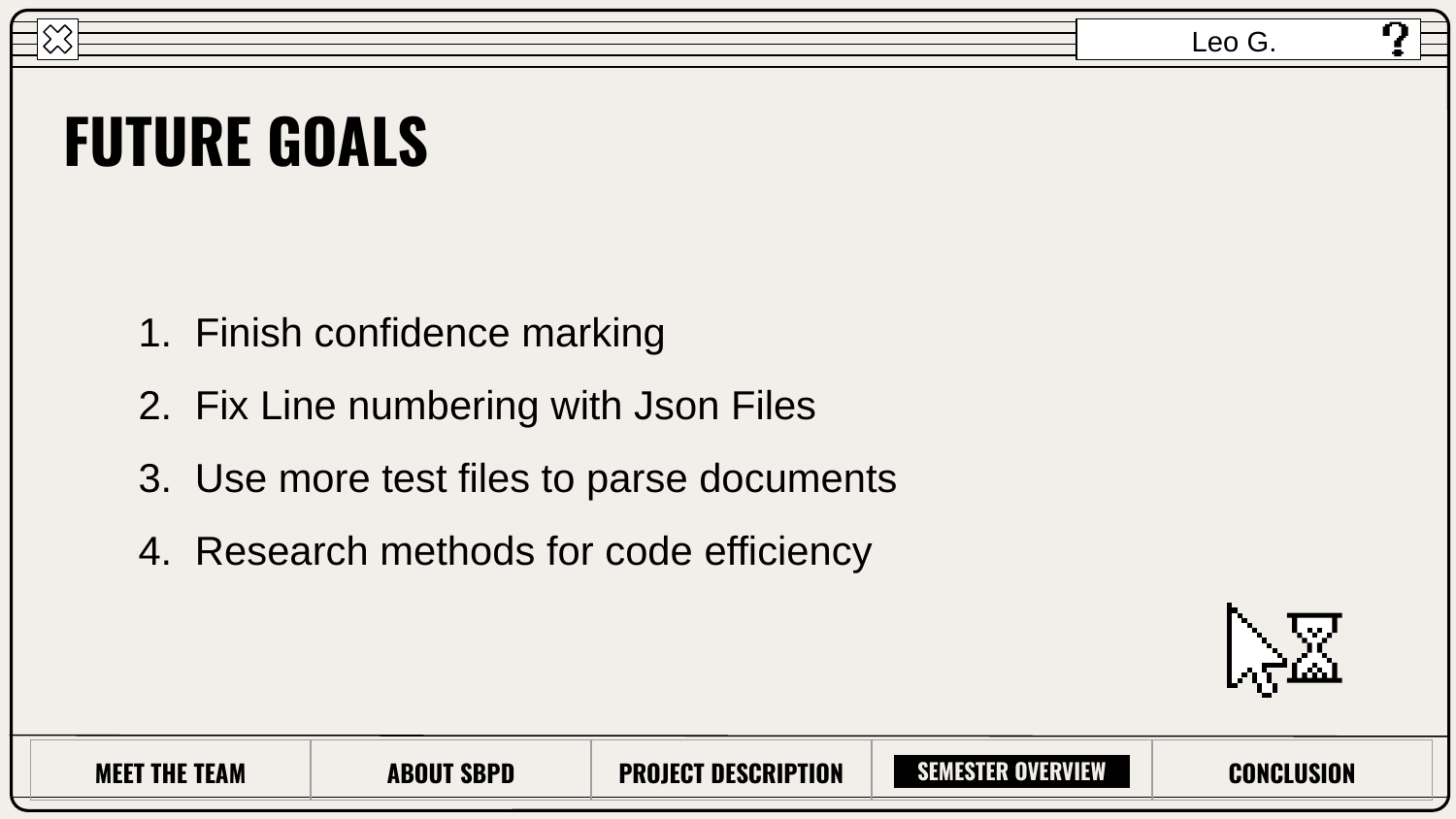

Leo G.
FUTURE GOALS
Finish confidence marking
Fix Line numbering with Json Files
Use more test files to parse documents
Research methods for code efficiency

| MEET THE TEAM | ABOUT SBPD | PROJECT DESCRIPTION | —SEMESTER OVERVIEW— | CONCLUSION |
| --- | --- | --- | --- | --- |